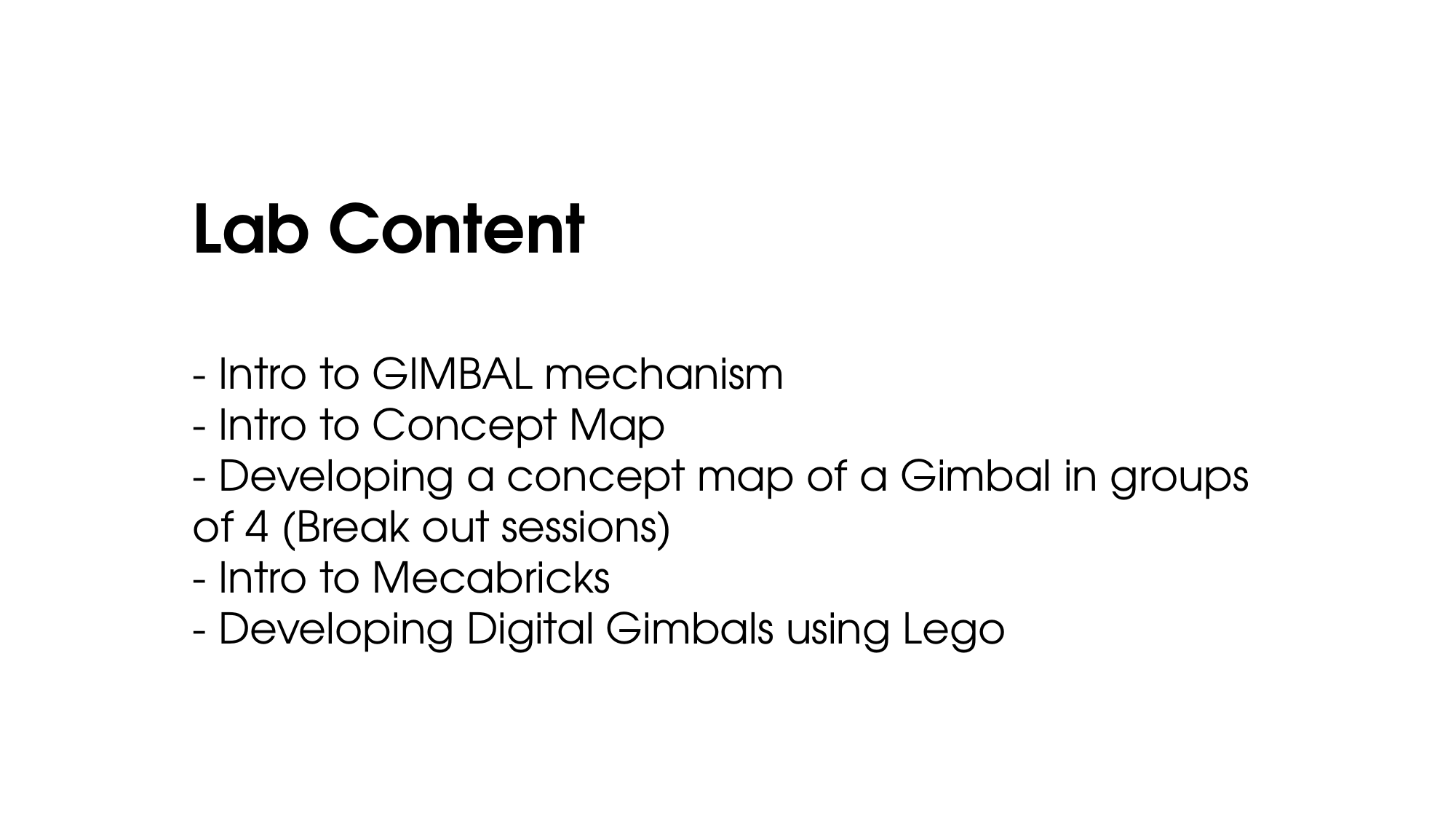

# Lab Content - Intro to GIMBAL mechanism - Intro to Concept Map - Developing a concept map of a Gimbal in groups of 4 (Break out sessions) - Intro to Mecabricks - Developing Digital Gimbals using Lego